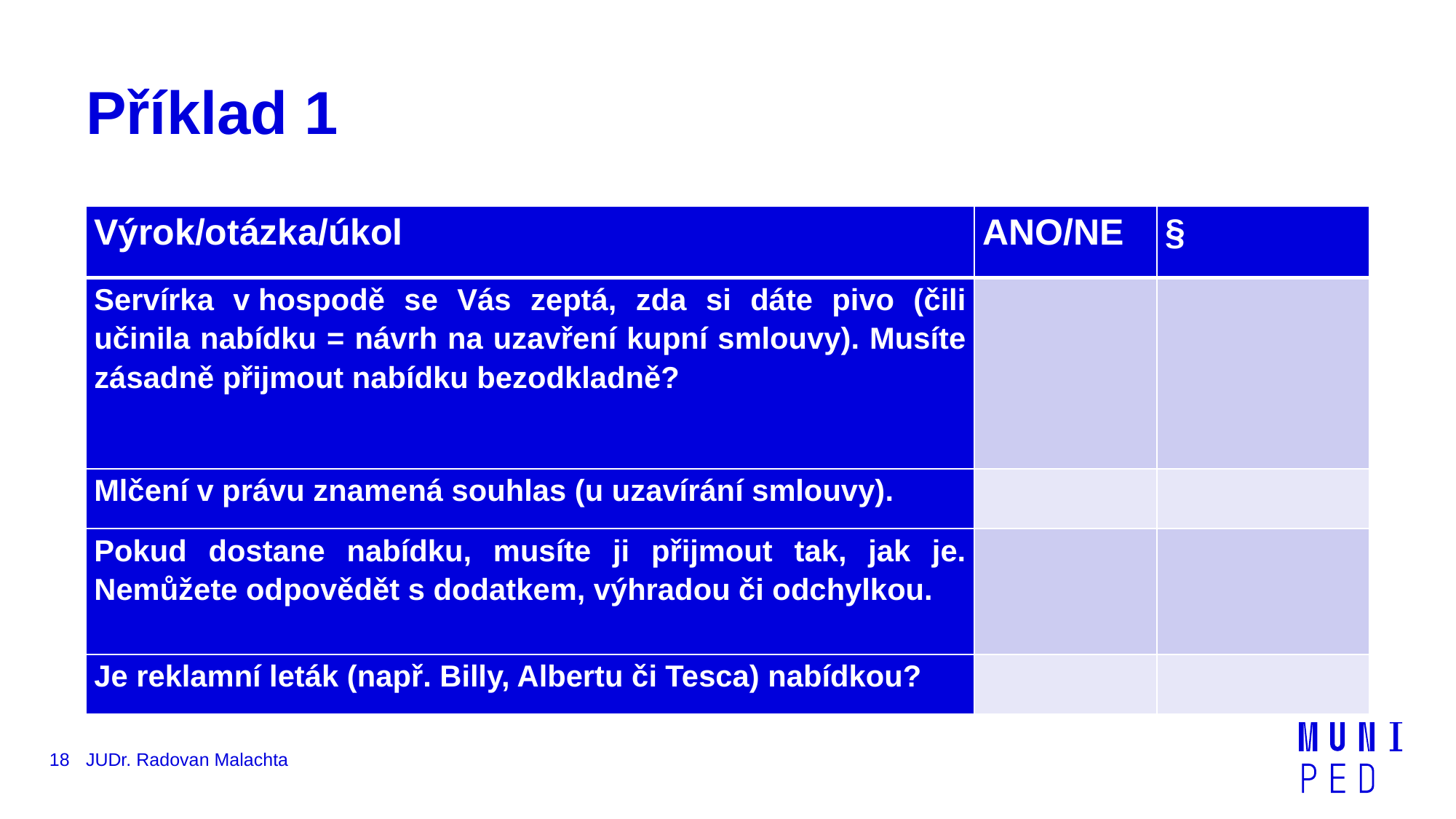

# Příklad 1
| Výrok/otázka/úkol | ANO/NE | § |
| --- | --- | --- |
| Servírka v hospodě se Vás zeptá, zda si dáte pivo (čili učinila nabídku = návrh na uzavření kupní smlouvy). Musíte zásadně přijmout nabídku bezodkladně? |  |  |
| Mlčení v právu znamená souhlas (u uzavírání smlouvy). |  |  |
| Pokud dostane nabídku, musíte ji přijmout tak, jak je. Nemůžete odpovědět s dodatkem, výhradou či odchylkou. |  |  |
| Je reklamní leták (např. Billy, Albertu či Tesca) nabídkou? |  |  |
18
JUDr. Radovan Malachta